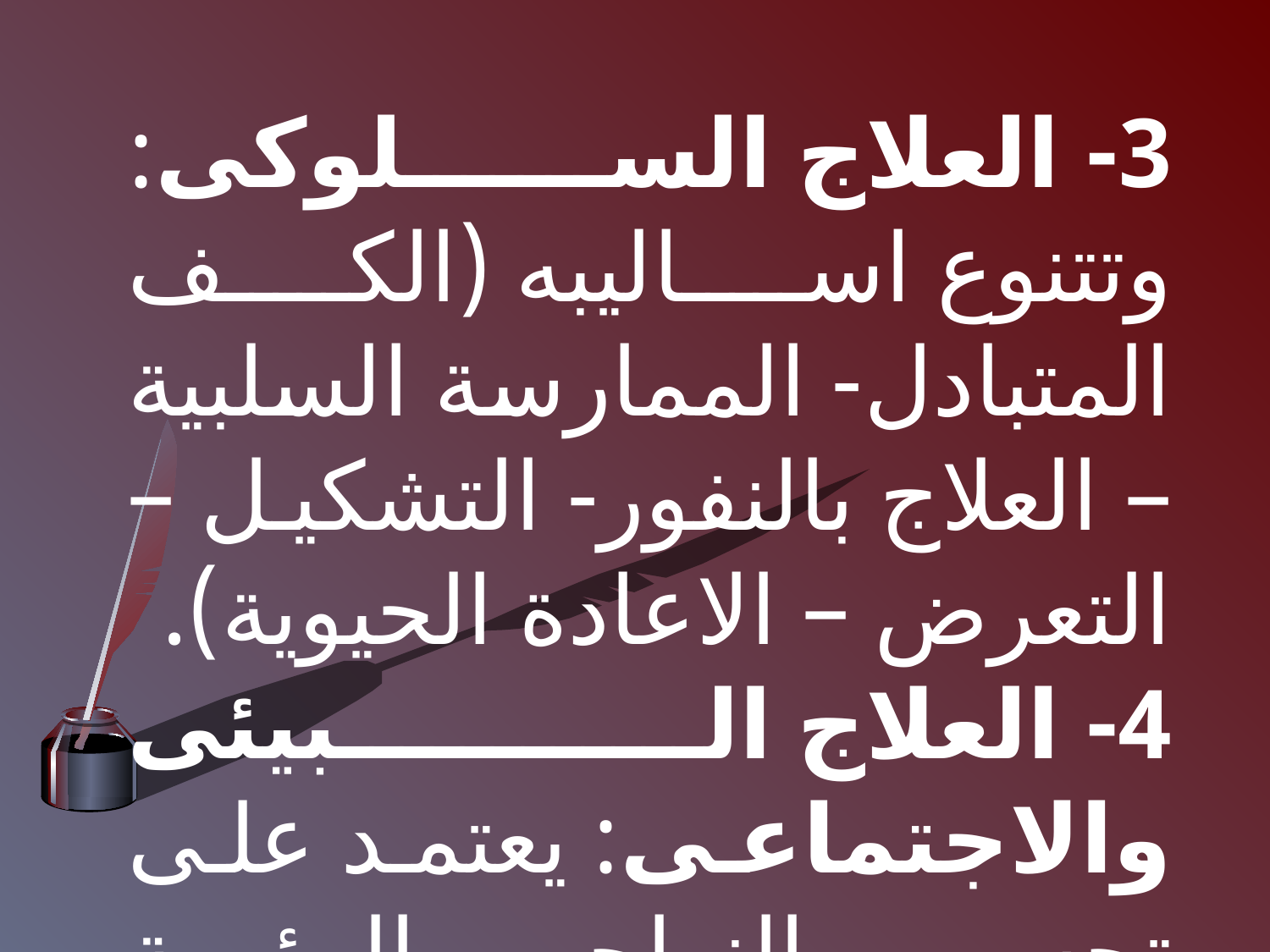

3- العلاج السلوكى: وتتنوع اساليبه (الكف المتبادل- الممارسة السلبية – العلاج بالنفور- التشكيل – التعرض – الاعادة الحيوية).
4- العلاج البيئى والاجتماعى: يعتمد على تحسين النواحى البيئية والاجتماعية للمريض.